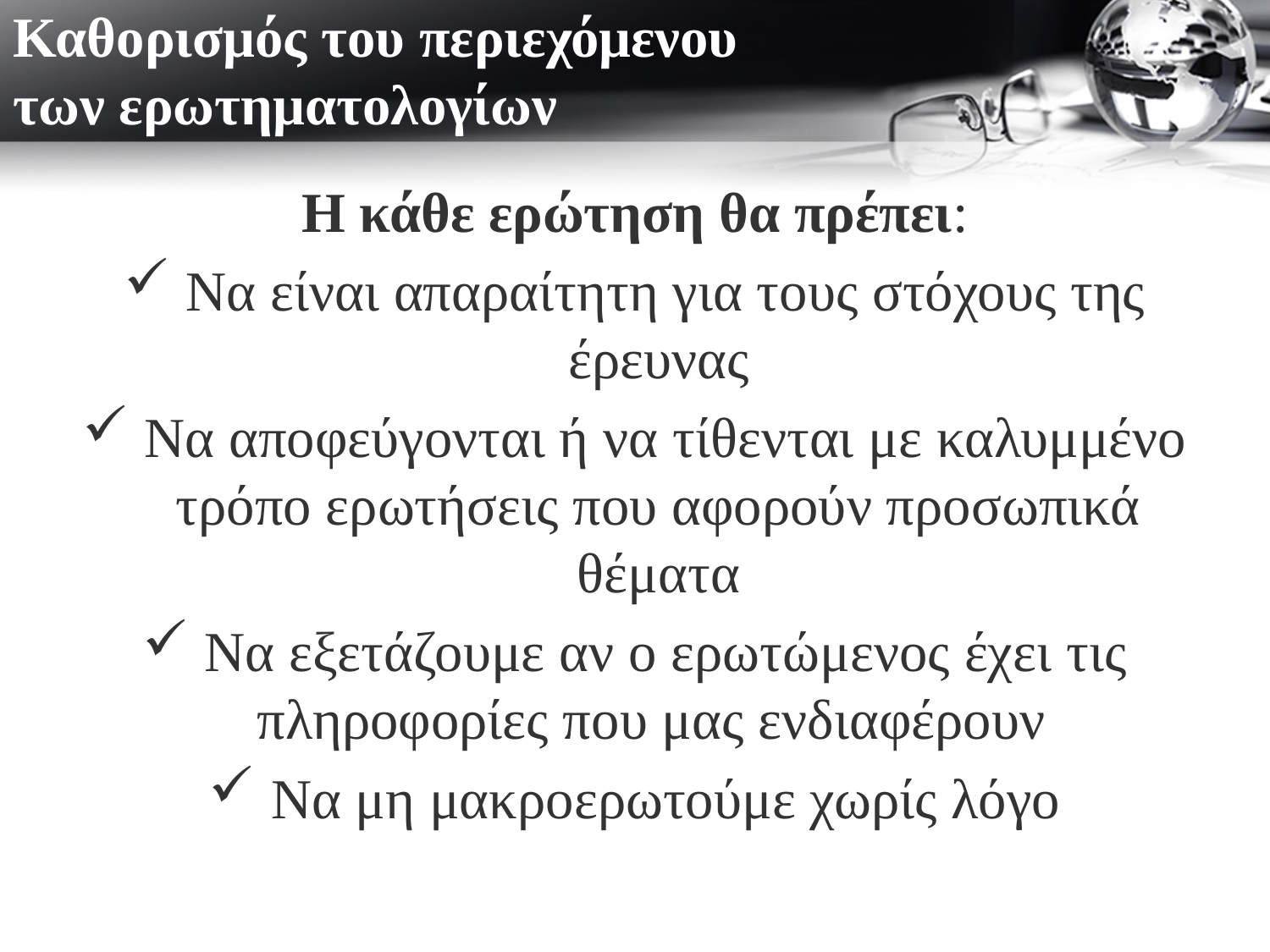

# Καθορισμός του περιεχόμενου των ερωτηματολογίων
Η κάθε ερώτηση θα πρέπει:
 Να είναι απαραίτητη για τους στόχους της έρευνας
 Να αποφεύγονται ή να τίθενται με καλυμμένο τρόπο ερωτήσεις που αφορούν προσωπικά θέματα
 Να εξετάζουμε αν ο ερωτώμενος έχει τις πληροφορίες που μας ενδιαφέρουν
 Να μη μακροερωτούμε χωρίς λόγο